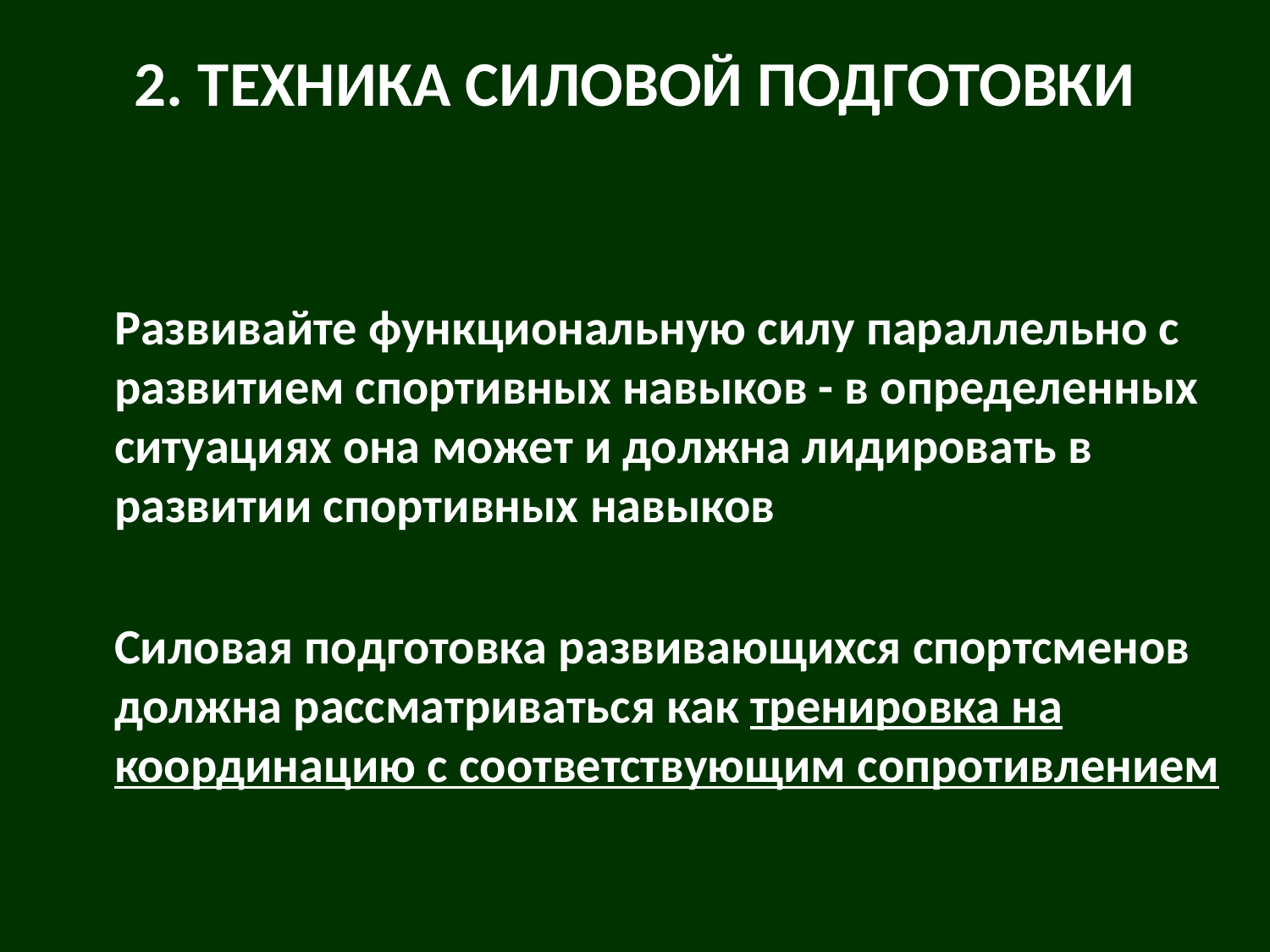

# 2. техника силовой подготовки
	Развивайте функциональную силу параллельно с развитием спортивных навыков - в определенных ситуациях она может и должна лидировать в развитии спортивных навыков

	Силовая подготовка развивающихся спортсменов должна рассматриваться как тренировка на координацию с соответствующим сопротивлением